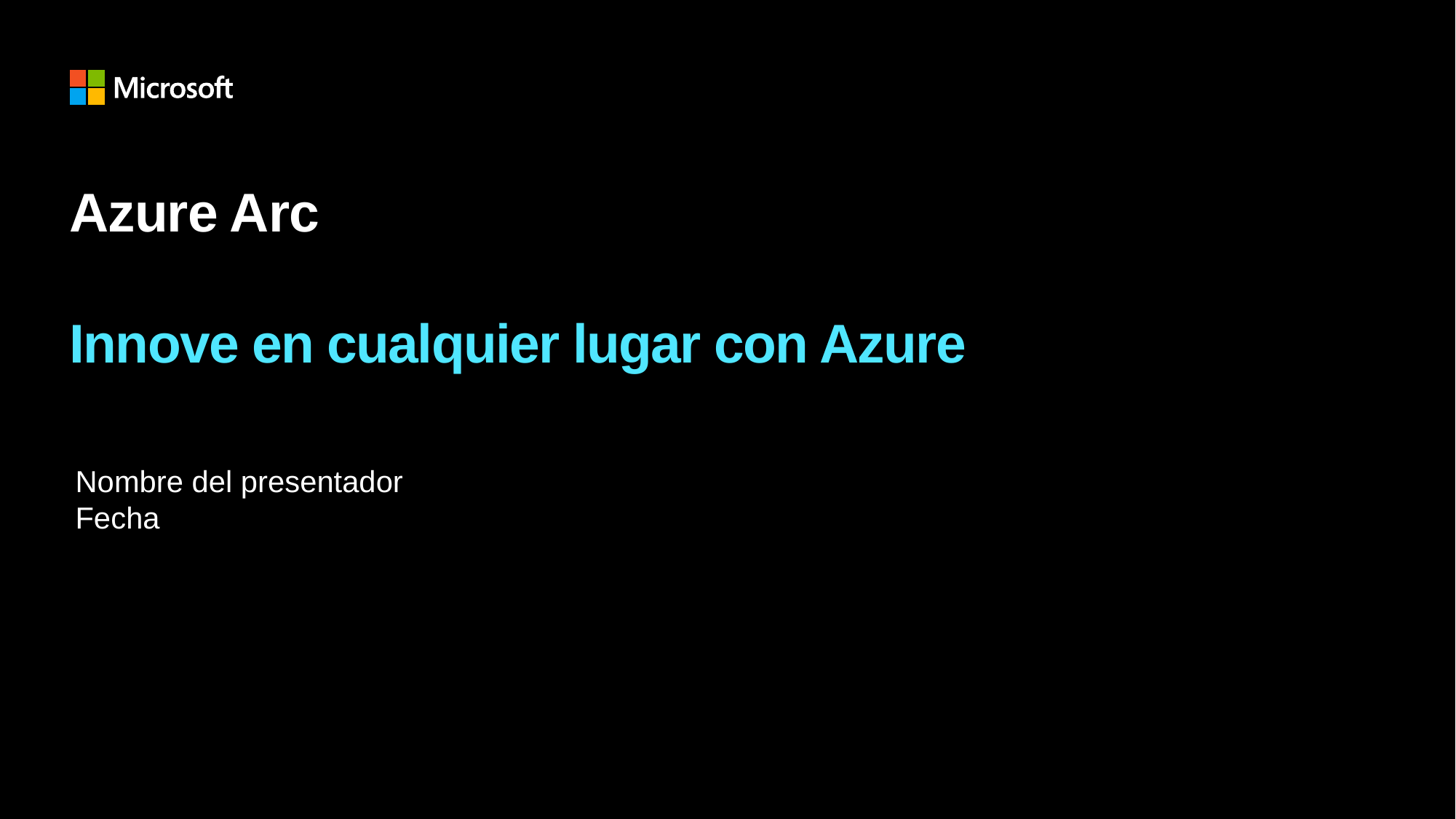

# Azure Arc Innove en cualquier lugar con Azure
Nombre del presentador
Fecha